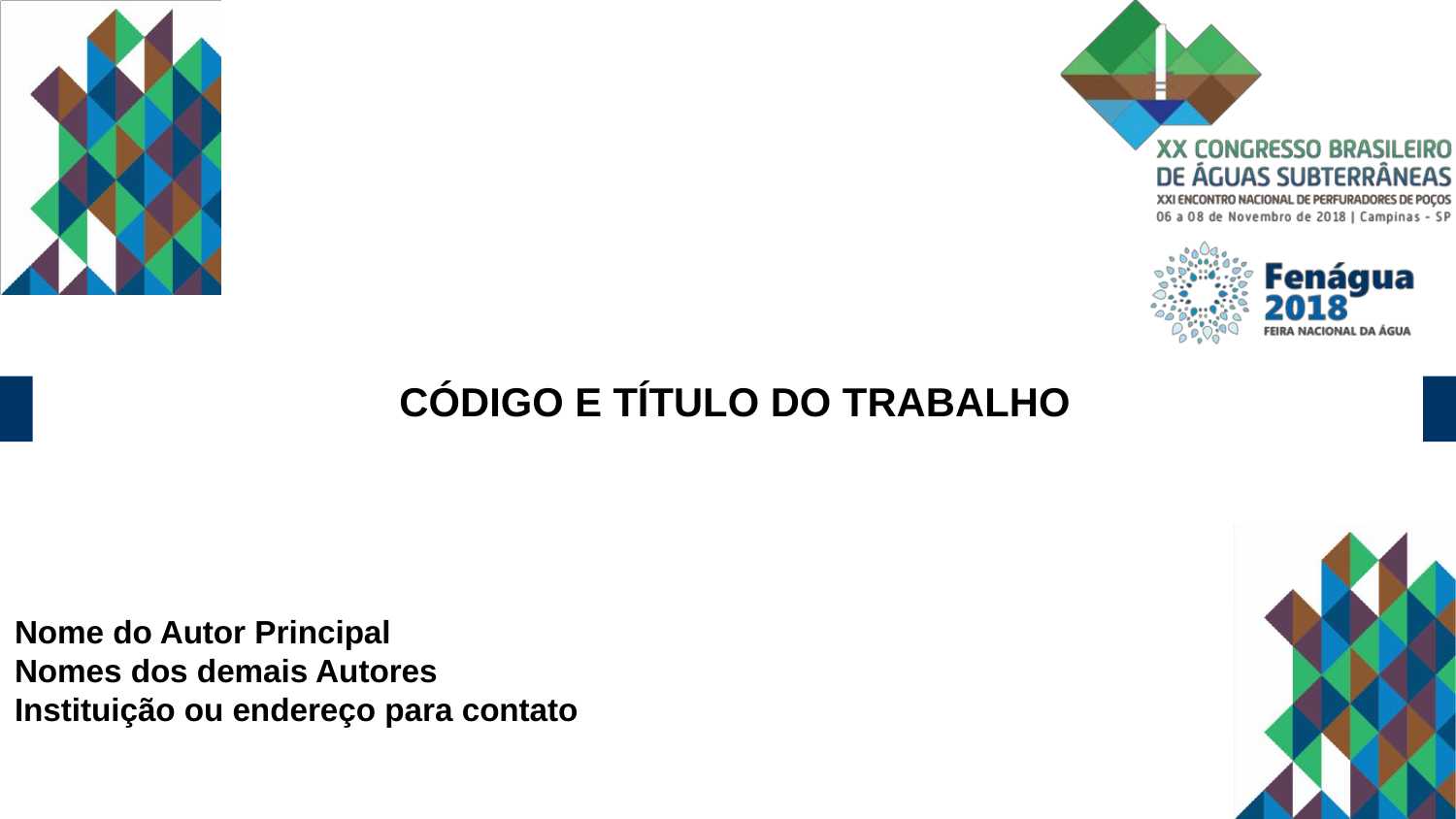

CÓDIGO E TÍTULO DO TRABALHO

Nome do Autor Principal
Nomes dos demais Autores
Instituição ou endereço para contato